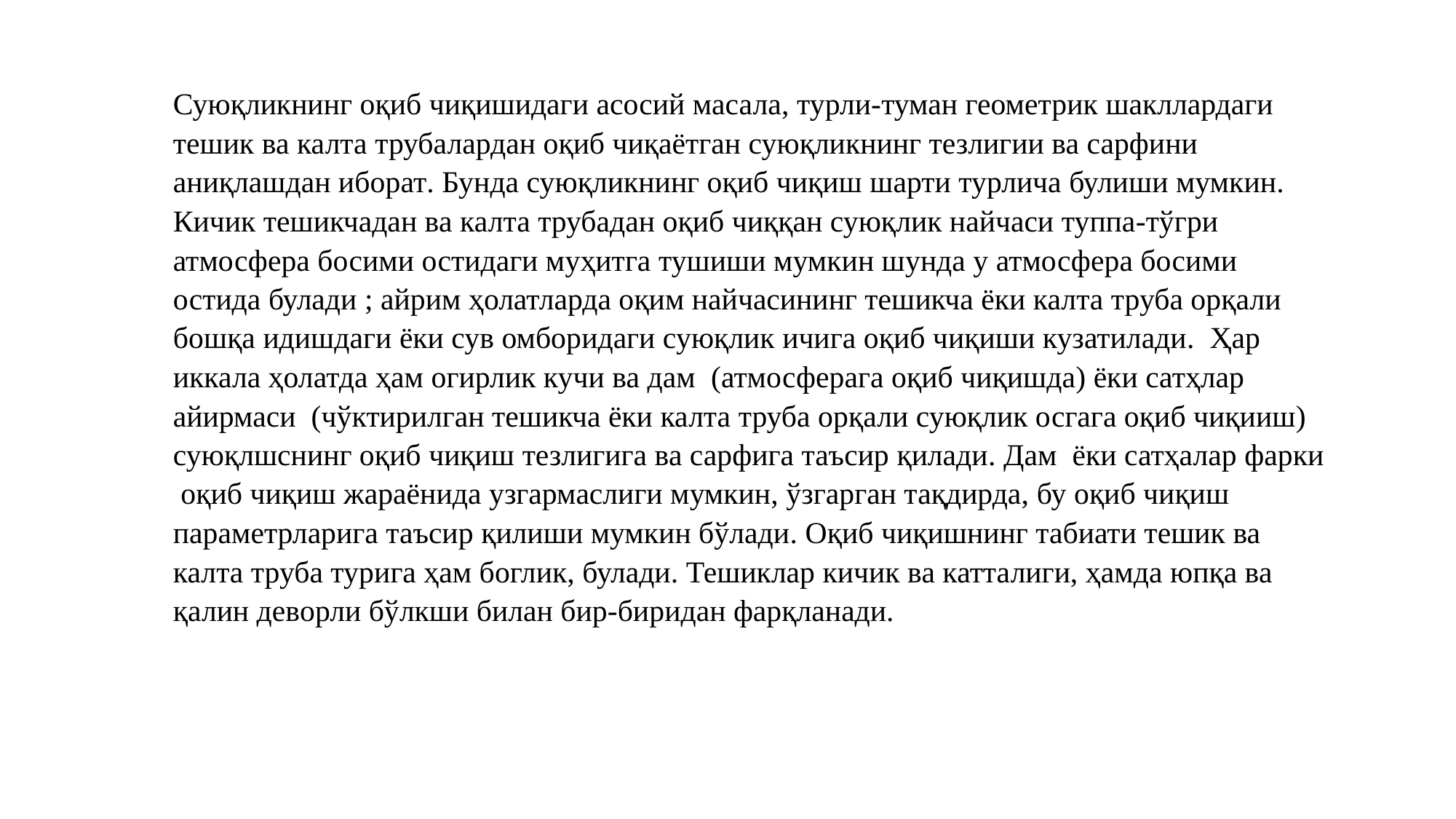

Суюқликнинг оқиб чиқишидаги асосий масала, турли-туман геометрик шакллардаги тешик ва калта трубалардан оқиб чиқаётган суюқликнинг тезлигии ва сарфини аниқлашдан иборат. Бунда суюқликнинг оқиб чиқиш шарти турлича булиши мумкин. Кичик тешикчадан ва калта трубадан оқиб чиққан суюқлик найчаси туппа-тўгри атмосфера босими остидаги муҳитга тушиши мумкин шунда у атмосфера босими остида булади ; айрим ҳолатларда оқим найчасининг тешикча ёки калта труба орқали бошқа идишдаги ёки сув омборидаги суюқлик ичига оқиб чиқиши кузатилади.  Ҳар иккала ҳолатда ҳам огирлик кучи ва дам  (атмосферага оқиб чиқишда) ёки сатҳлар айирмаси  (чўктирилган тешикча ёки калта труба орқали суюқлик осгага оқиб чиқииш) суюқлшснинг оқиб чиқиш тезлигига ва сарфига таъсир қилади. Дам  ёки сатҳалар фарки  оқиб чиқиш жараёнида узгармаслиги мумкин, ўзгарган тақдирда, бу оқиб чиқиш параметрларига таъсир қилиши мумкин бўлади. Оқиб чиқишнинг табиати тешик ва калта труба турига ҳам боглик, булади. Тешиклар кичик ва катталиги, ҳамда юпқа ва қалин деворли бўлкши билан бир-биридан фарқланади.